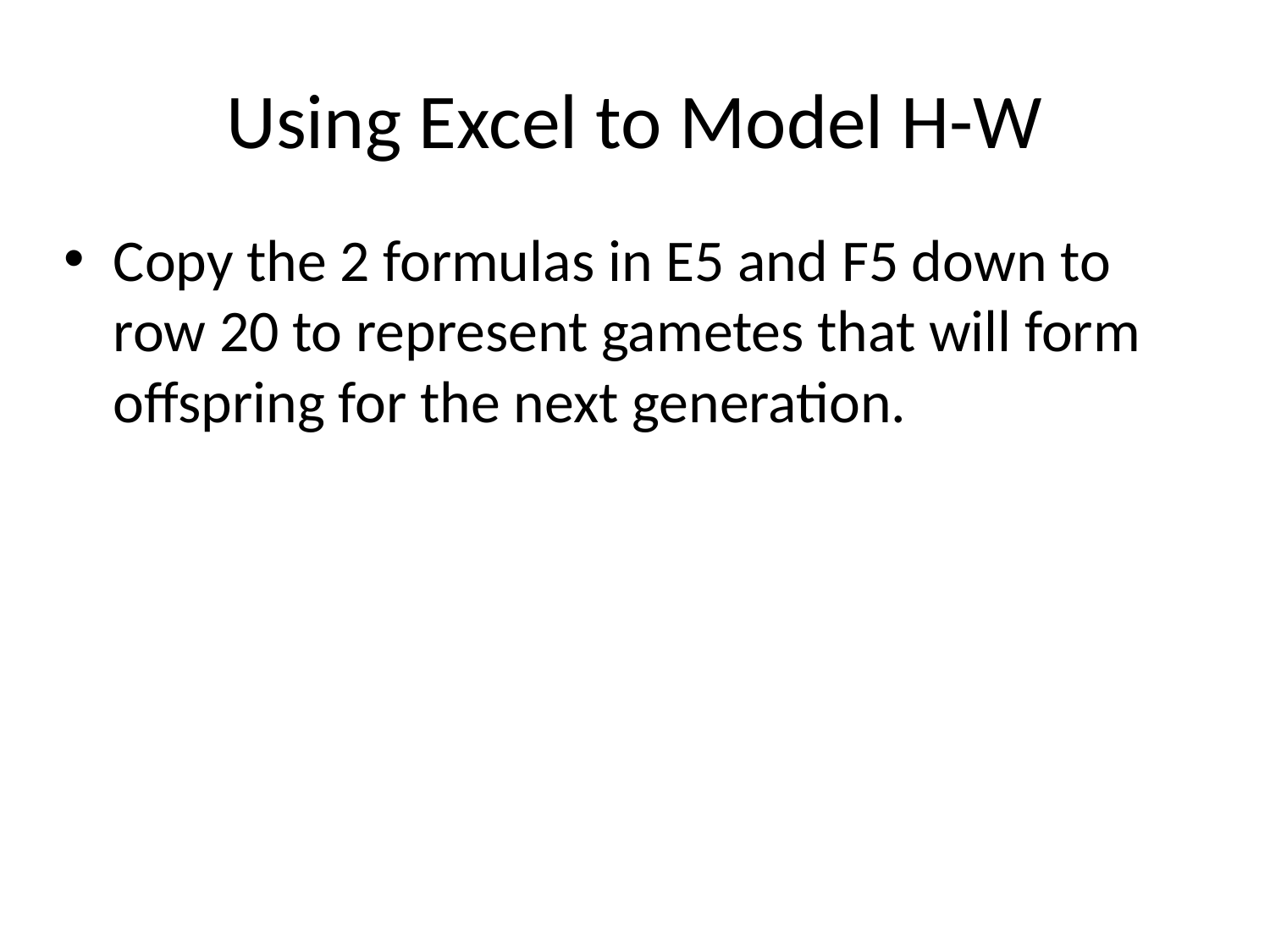

Using Excel to Model H-W
Copy the 2 formulas in E5 and F5 down to row 20 to represent gametes that will form offspring for the next generation.